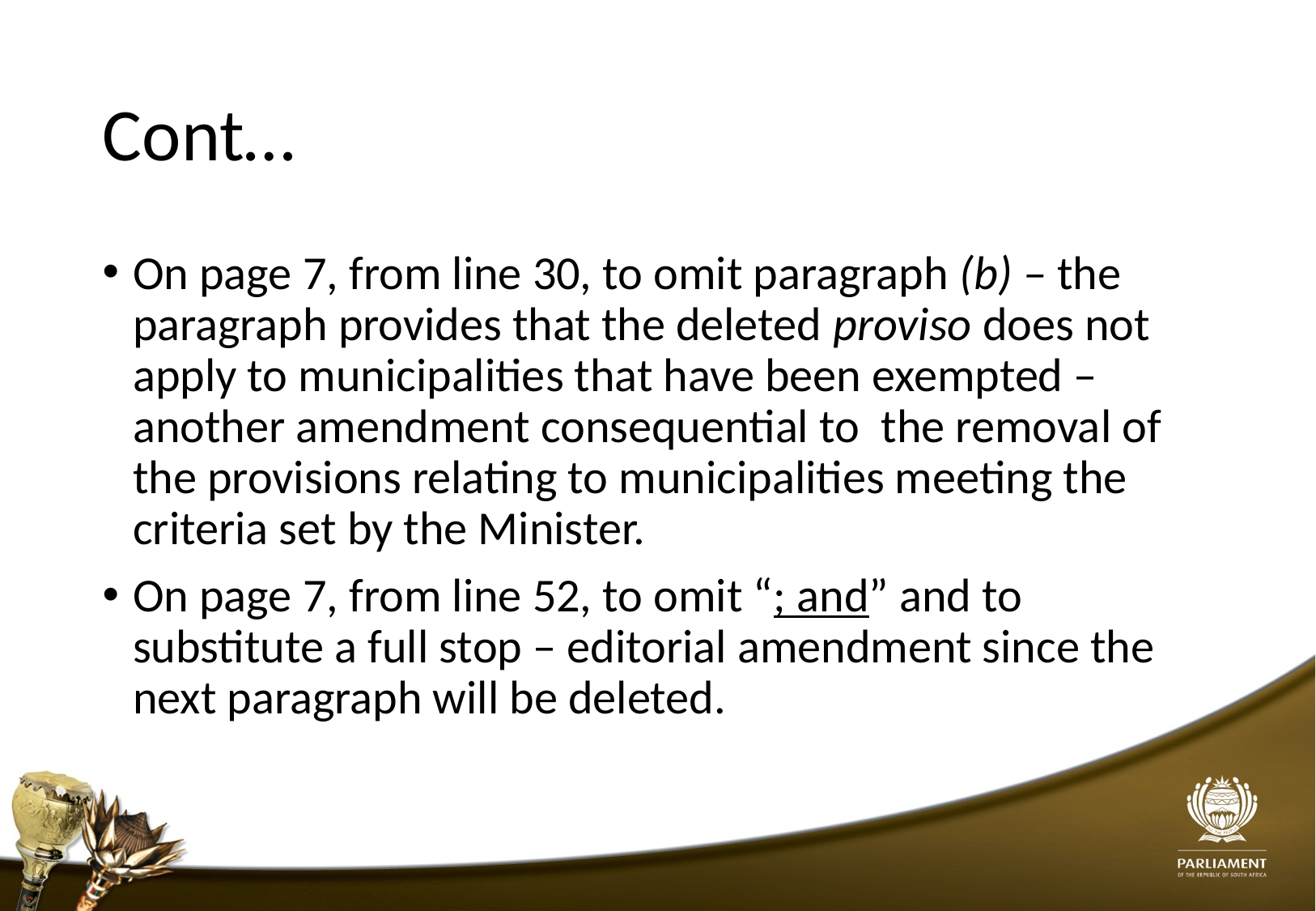

# Cont…
On page 7, from line 30, to omit paragraph (b) – the paragraph provides that the deleted proviso does not apply to municipalities that have been exempted – another amendment consequential to  the removal of the provisions relating to municipalities meeting the criteria set by the Minister.
On page 7, from line 52, to omit “; and” and to substitute a full stop – editorial amendment since the next paragraph will be deleted.